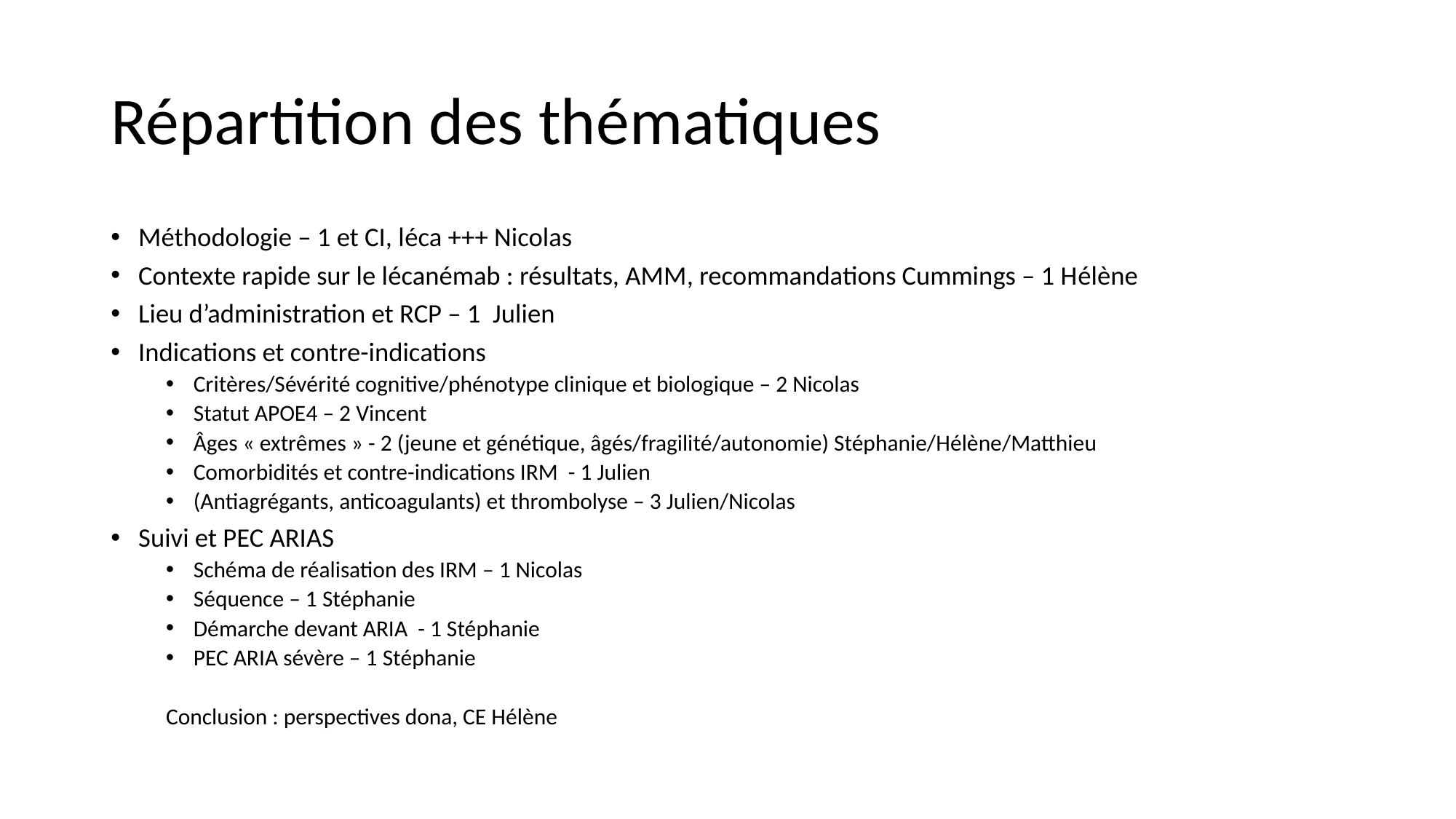

# Répartition des thématiques
Méthodologie – 1 et CI, léca +++ Nicolas
Contexte rapide sur le lécanémab : résultats, AMM, recommandations Cummings – 1 Hélène
Lieu d’administration et RCP – 1  Julien
Indications et contre-indications
Critères/Sévérité cognitive/phénotype clinique et biologique – 2 Nicolas
Statut APOE4 – 2 Vincent
Âges « extrêmes » - 2 (jeune et génétique, âgés/fragilité/autonomie) Stéphanie/Hélène/Matthieu
Comorbidités et contre-indications IRM  - 1 Julien
(Antiagrégants, anticoagulants) et thrombolyse – 3 Julien/Nicolas
Suivi et PEC ARIAS
Schéma de réalisation des IRM – 1 Nicolas
Séquence – 1 Stéphanie
Démarche devant ARIA  - 1 Stéphanie
PEC ARIA sévère – 1 Stéphanie

Conclusion : perspectives dona, CE Hélène